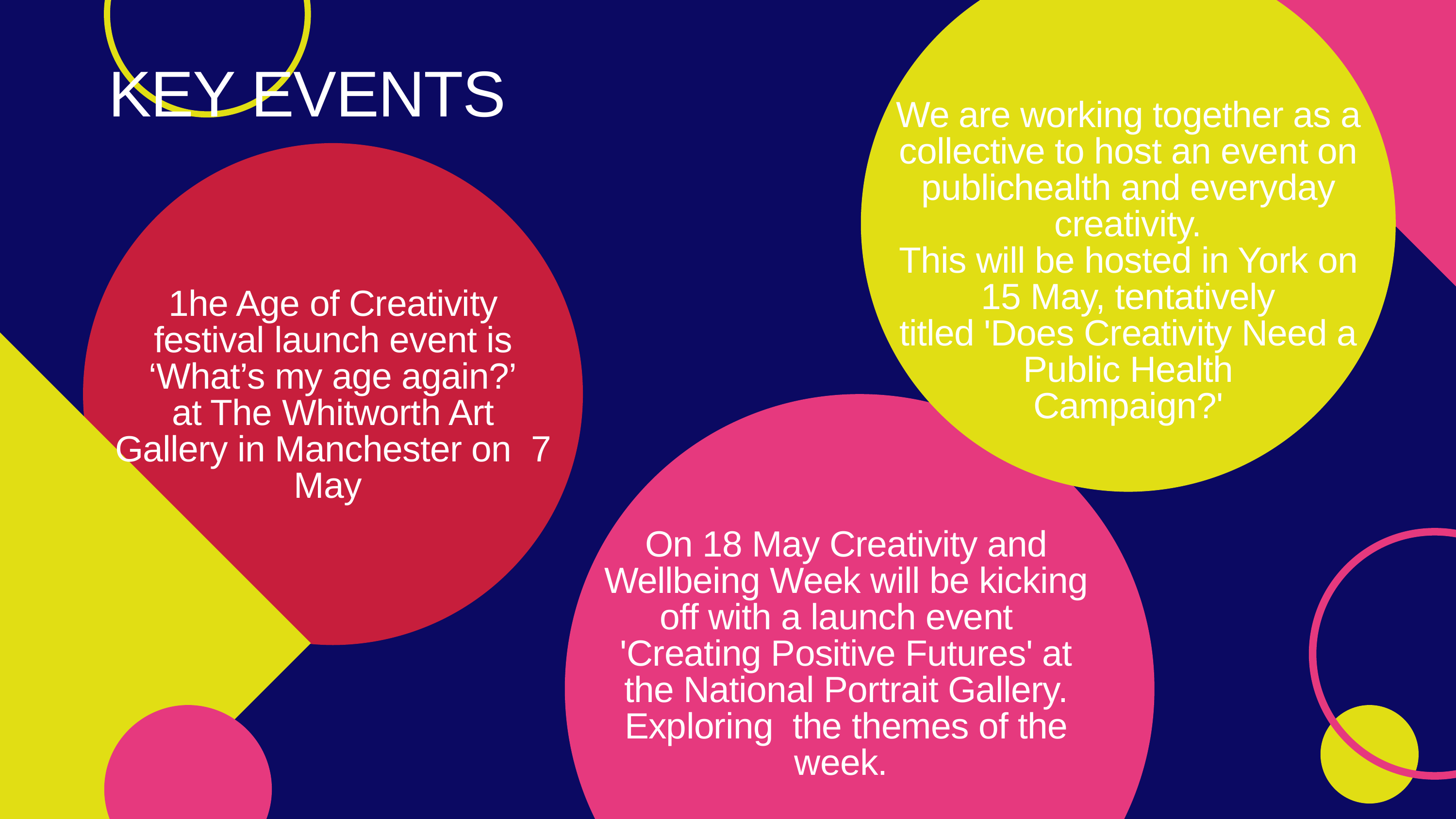

KEY EVENTS
We are working together as a collective to host an event on publichealth and everyday creativity.
This will be hosted in York on 15 May, tentatively
titled 'Does Creativity Need a Public Health
Campaign?'

1he Age of Creativity festival launch event is ‘What’s my age again?’
at The Whitworth Art Gallery in Manchester on  7 May

On 18 May Creativity and Wellbeing Week will be kicking off with a launch event   'Creating Positive Futures' at the National Portrait Gallery. Exploring  the themes of the week.